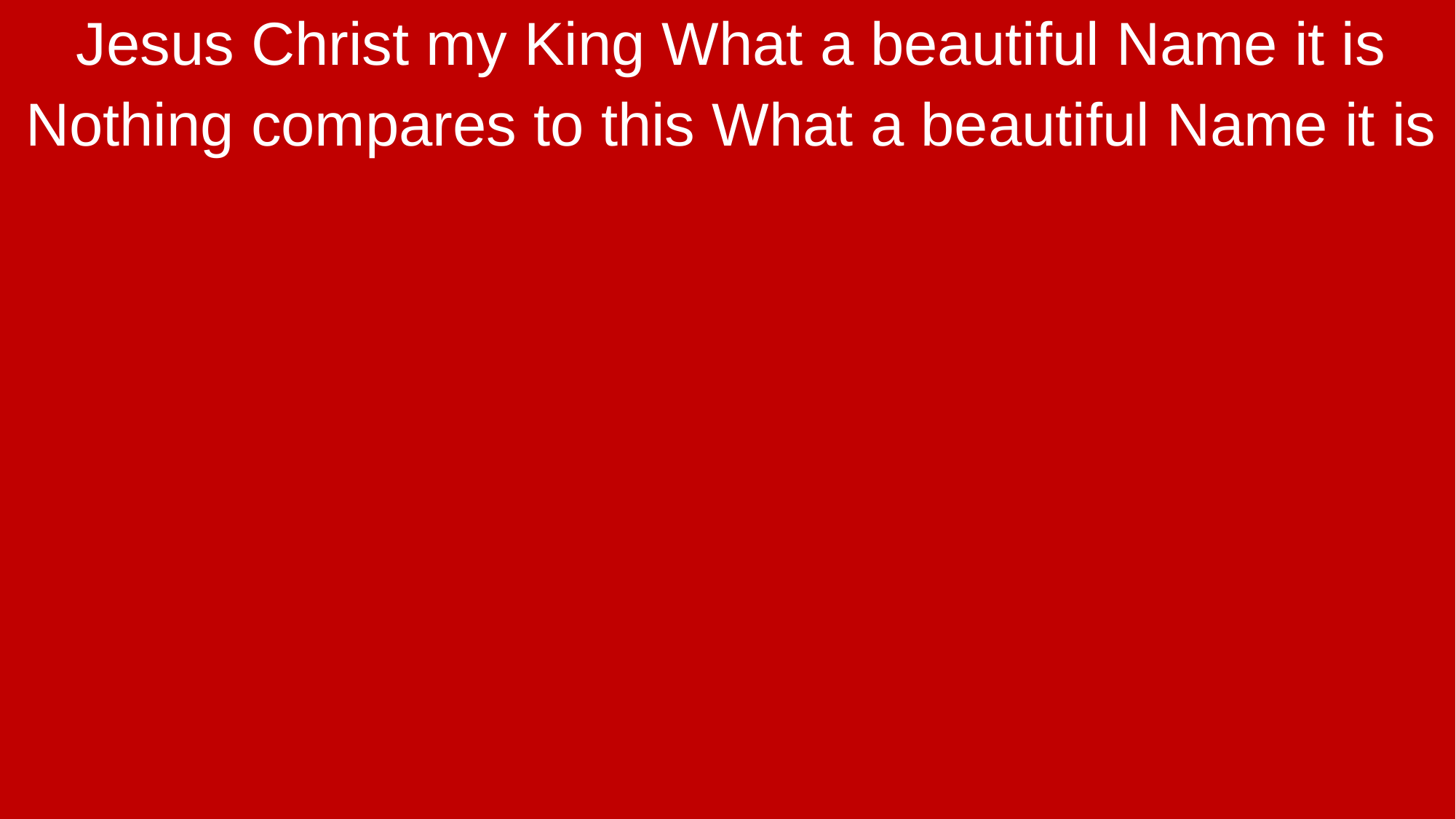

Jesus Christ my King What a beautiful Name it is
Nothing compares to this What a beautiful Name it is